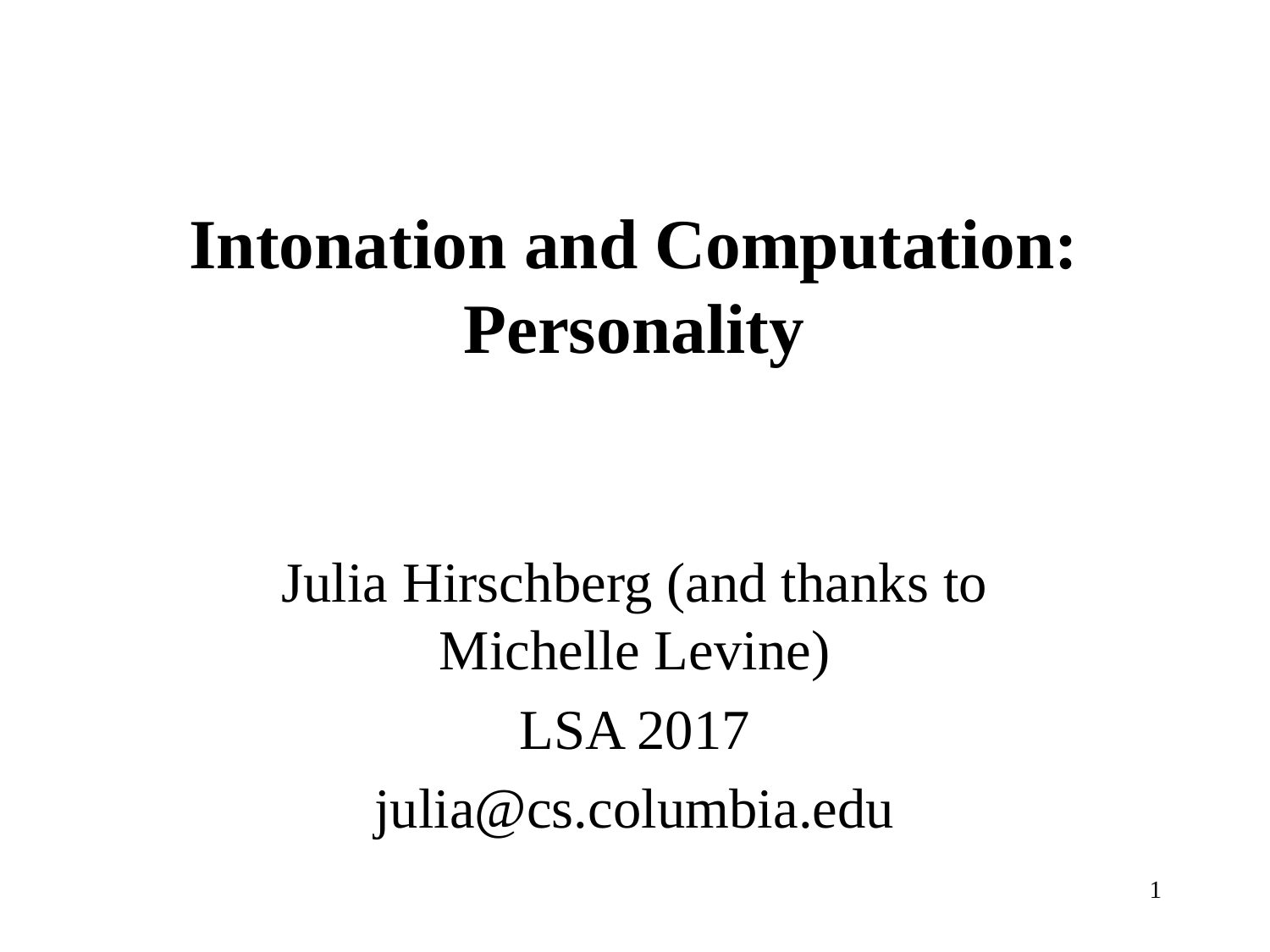

# Intonation and Computation: Personality
Julia Hirschberg (and thanks to Michelle Levine)
LSA 2017
julia@cs.columbia.edu
1